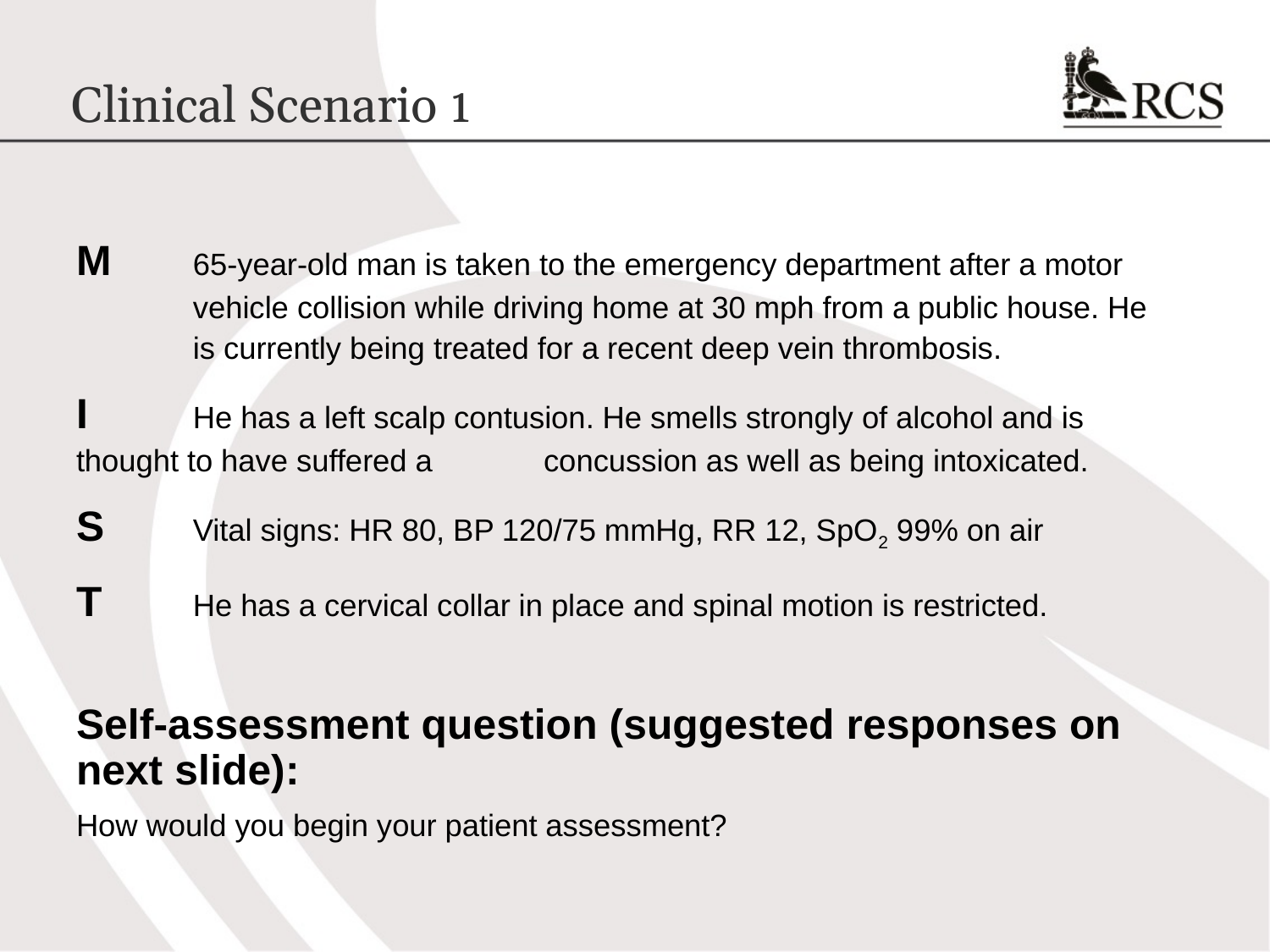

# Clinical Scenario 1
M	65-year-old man is taken to the emergency department after a motor 	vehicle collision while driving home at 30 mph from a public house. He 	is currently being treated for a recent deep vein thrombosis.
I	He has a left scalp contusion. He smells strongly of alcohol and is 	thought to have suffered a 	concussion as well as being intoxicated.
S	Vital signs: HR 80, BP 120/75 mmHg, RR 12, SpO2 99% on air
T	He has a cervical collar in place and spinal motion is restricted.

Self-assessment question (suggested responses on next slide):
How would you begin your patient assessment?